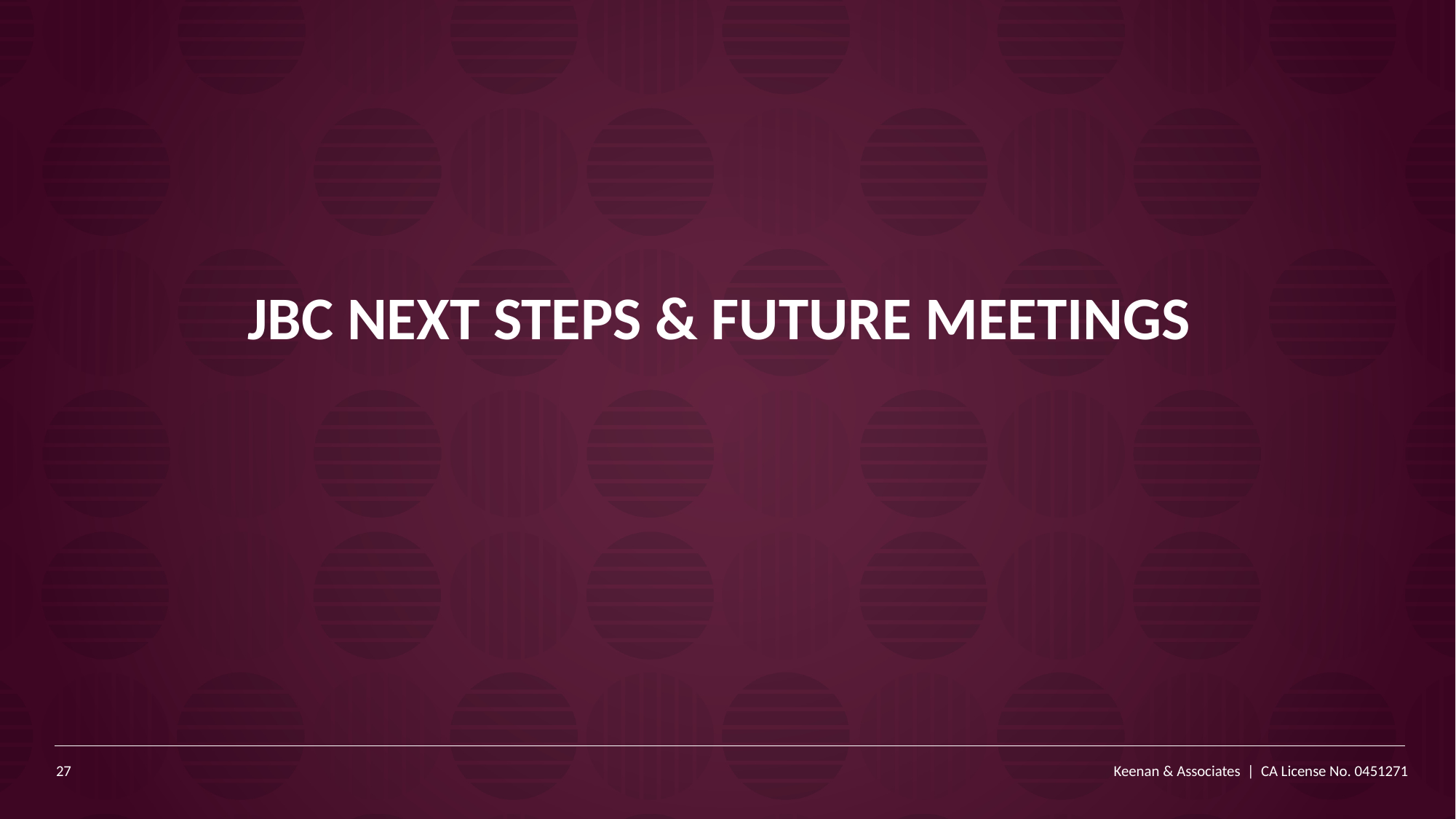

# JBC Next steps & future Meetings